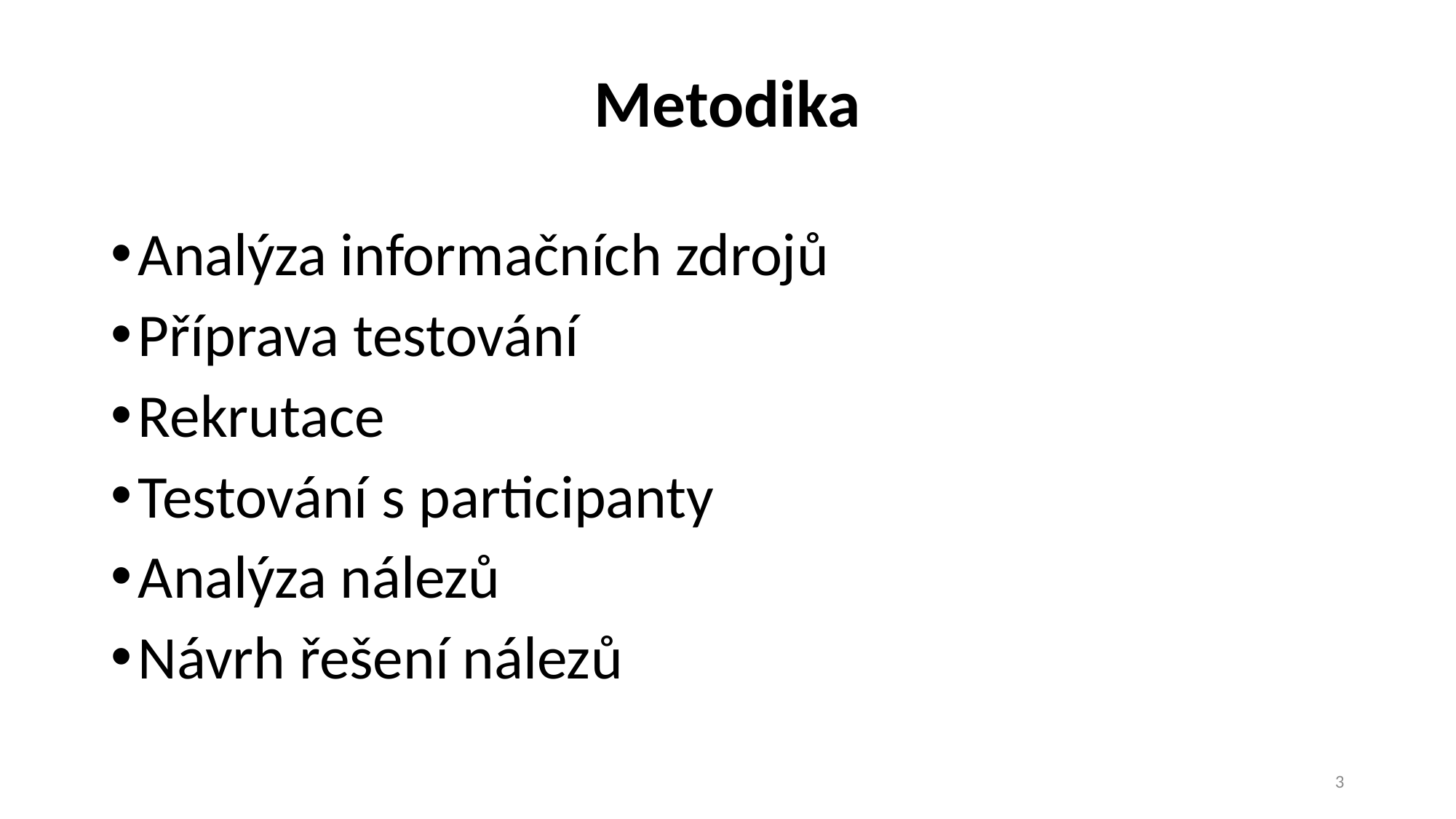

# Metodika
Analýza informačních zdrojů
Příprava testování
Rekrutace
Testování s participanty
Analýza nálezů
Návrh řešení nálezů

3
Jiří Zahradník